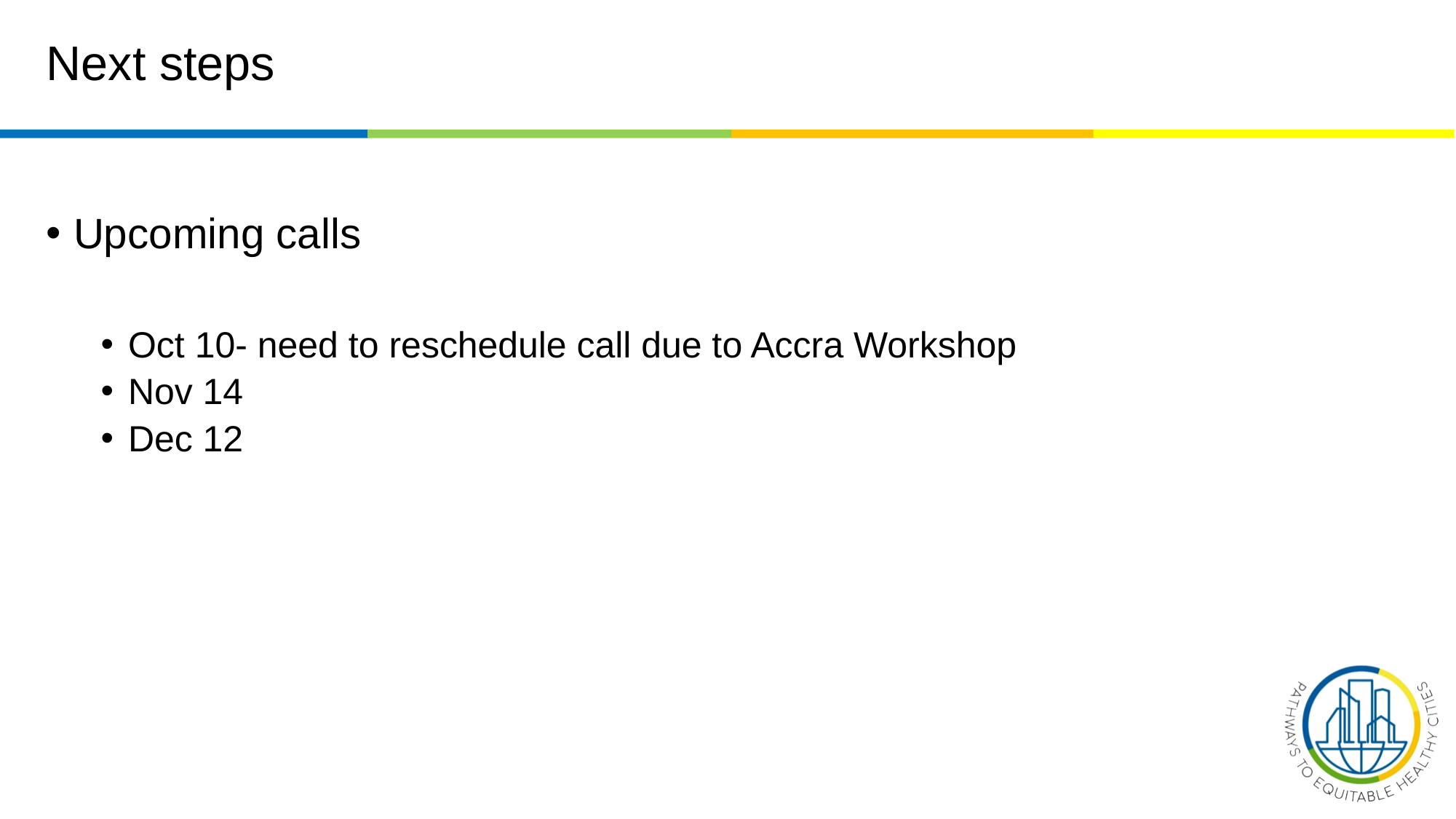

# Next steps
Upcoming calls

Oct 10- need to reschedule call due to Accra Workshop
Nov 14
Dec 12